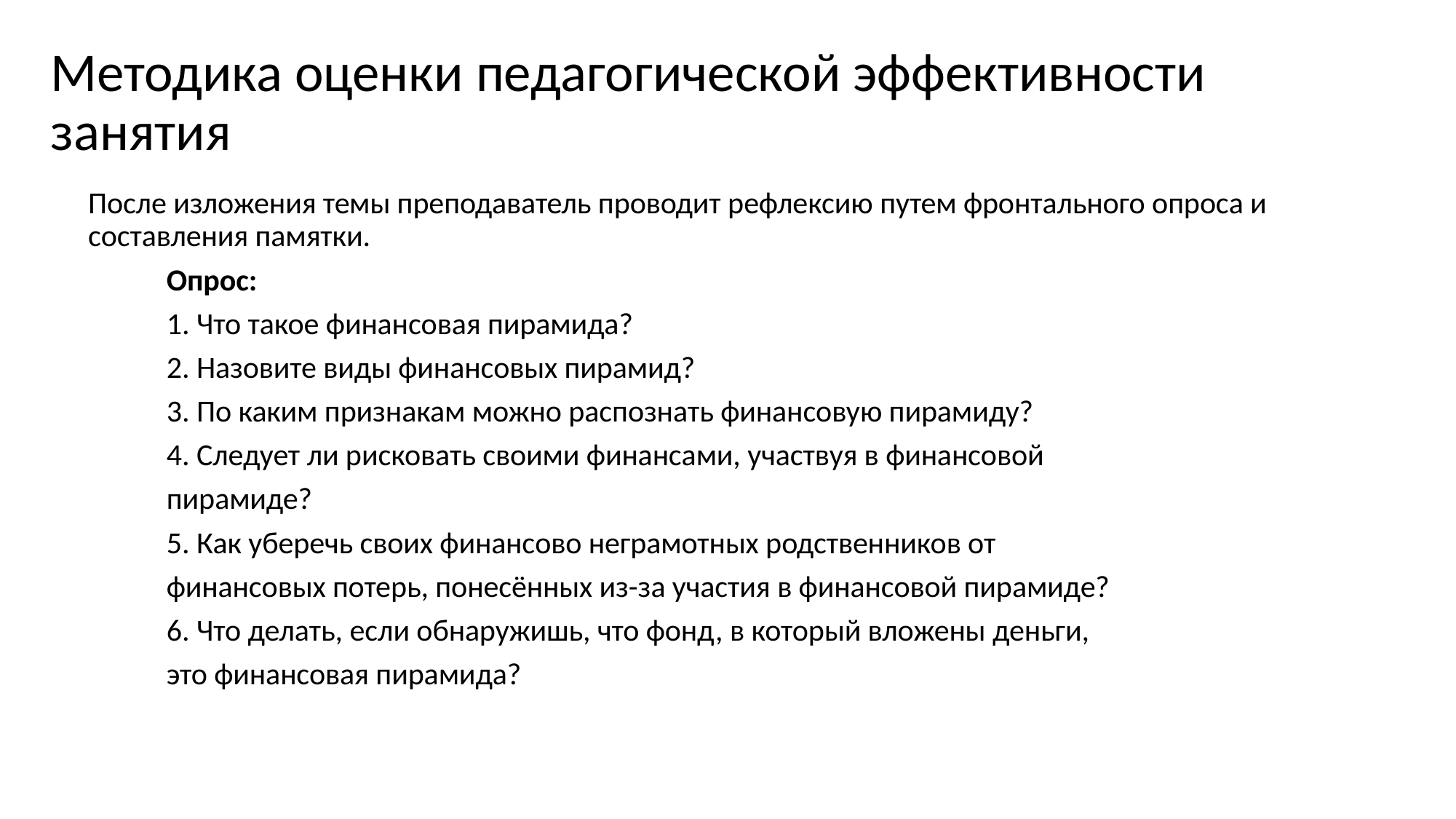

# Методика оценки педагогической эффективности занятия
После изложения темы преподаватель проводит рефлексию путем фронтального опроса и составления памятки.
	Опрос:
		1. Что такое финансовая пирамида?
		2. Назовите виды финансовых пирамид?
		3. По каким признакам можно распознать финансовую пирамиду?
		4. Следует ли рисковать своими финансами, участвуя в финансовой
		пирамиде?
		5. Как уберечь своих финансово неграмотных родственников от
		финансовых потерь, понесённых из-за участия в финансовой пирамиде?
		6. Что делать, если обнаружишь, что фонд, в который вложены деньги,
		это финансовая пирамида?